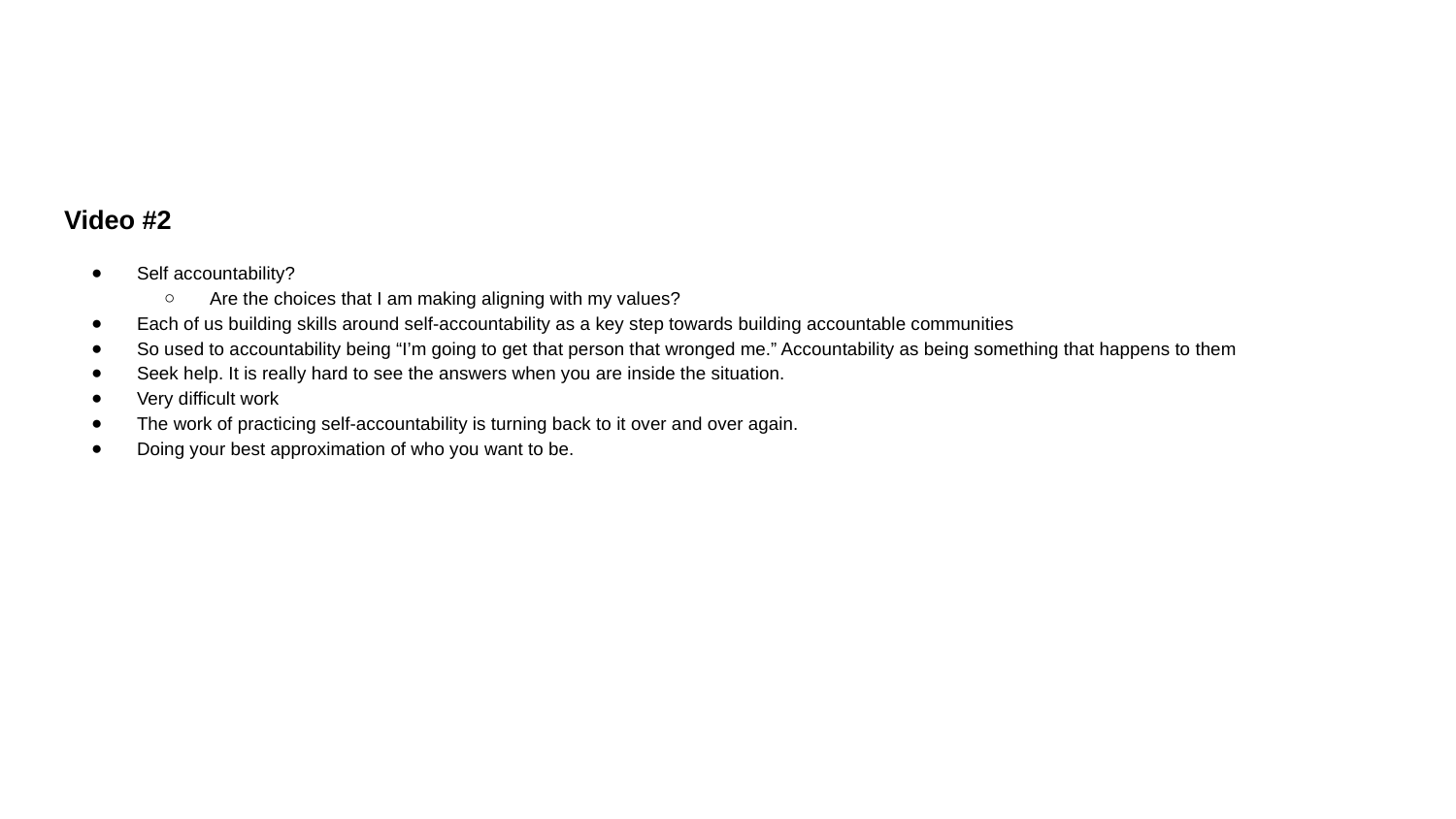

Video #2
Self accountability?
Are the choices that I am making aligning with my values?
Each of us building skills around self-accountability as a key step towards building accountable communities
So used to accountability being “I’m going to get that person that wronged me.” Accountability as being something that happens to them
Seek help. It is really hard to see the answers when you are inside the situation.
Very difficult work
The work of practicing self-accountability is turning back to it over and over again.
Doing your best approximation of who you want to be.